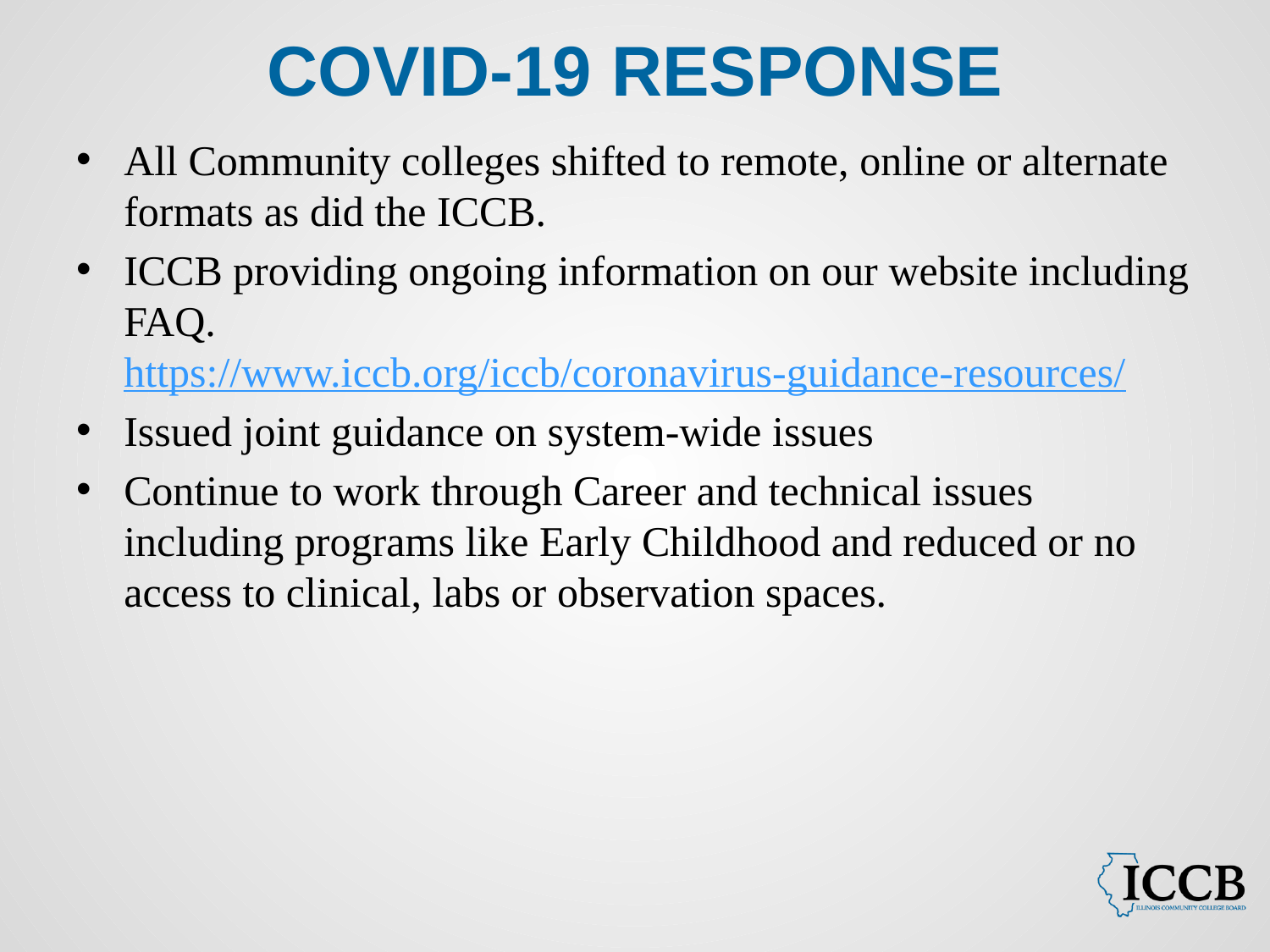

# COVID-19 Response
All Community colleges shifted to remote, online or alternate formats as did the ICCB.
ICCB providing ongoing information on our website including FAQ. https://www.iccb.org/iccb/coronavirus-guidance-resources/
Issued joint guidance on system-wide issues
Continue to work through Career and technical issues including programs like Early Childhood and reduced or no access to clinical, labs or observation spaces.